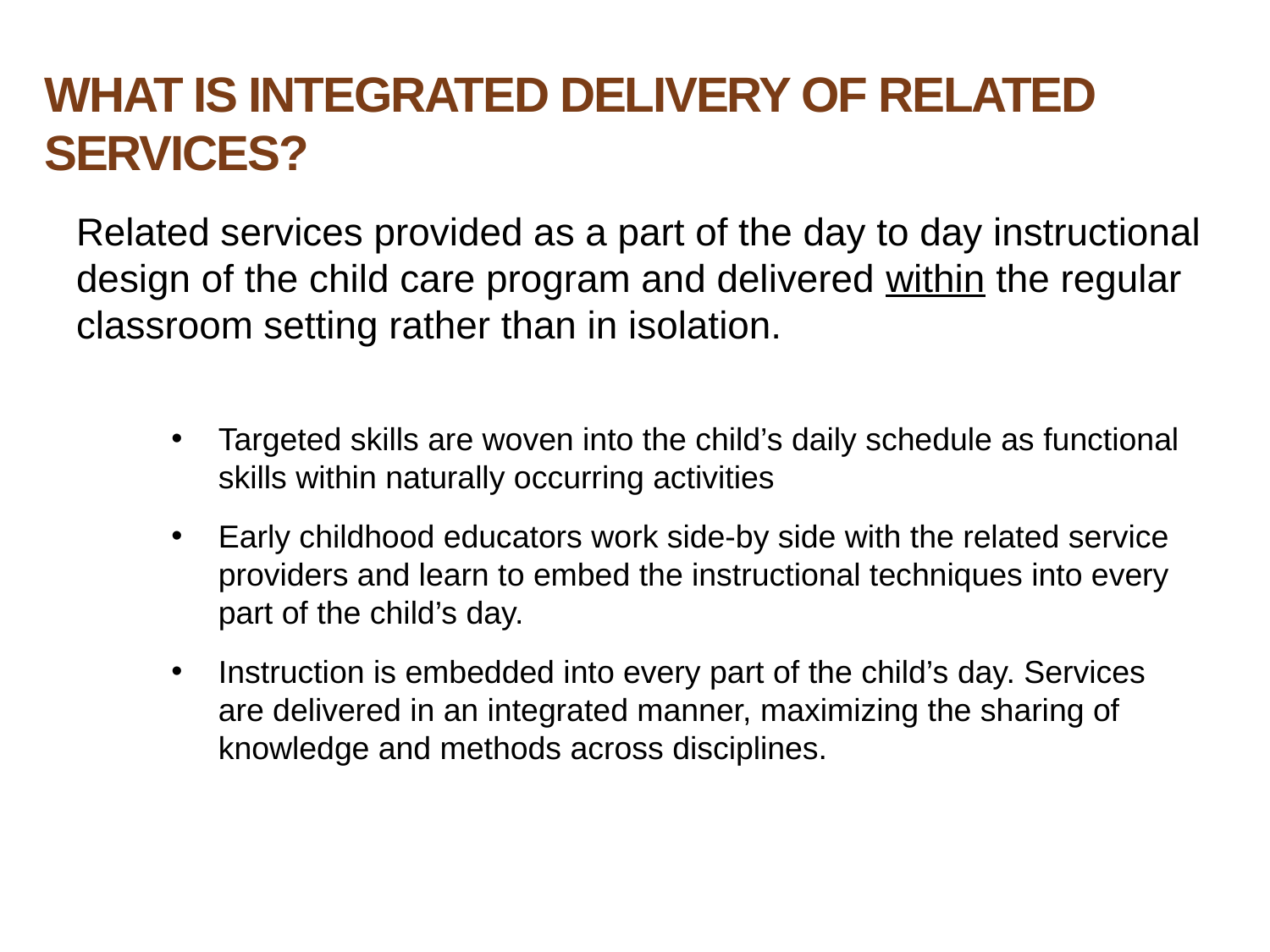

# What is Integrated Delivery of Related Services?
Related services provided as a part of the day to day instructional design of the child care program and delivered within the regular classroom setting rather than in isolation.

Targeted skills are woven into the child’s daily schedule as functional skills within naturally occurring activities
Early childhood educators work side-by side with the related service providers and learn to embed the instructional techniques into every part of the child’s day.
Instruction is embedded into every part of the child’s day. Services are delivered in an integrated manner, maximizing the sharing of knowledge and methods across disciplines.